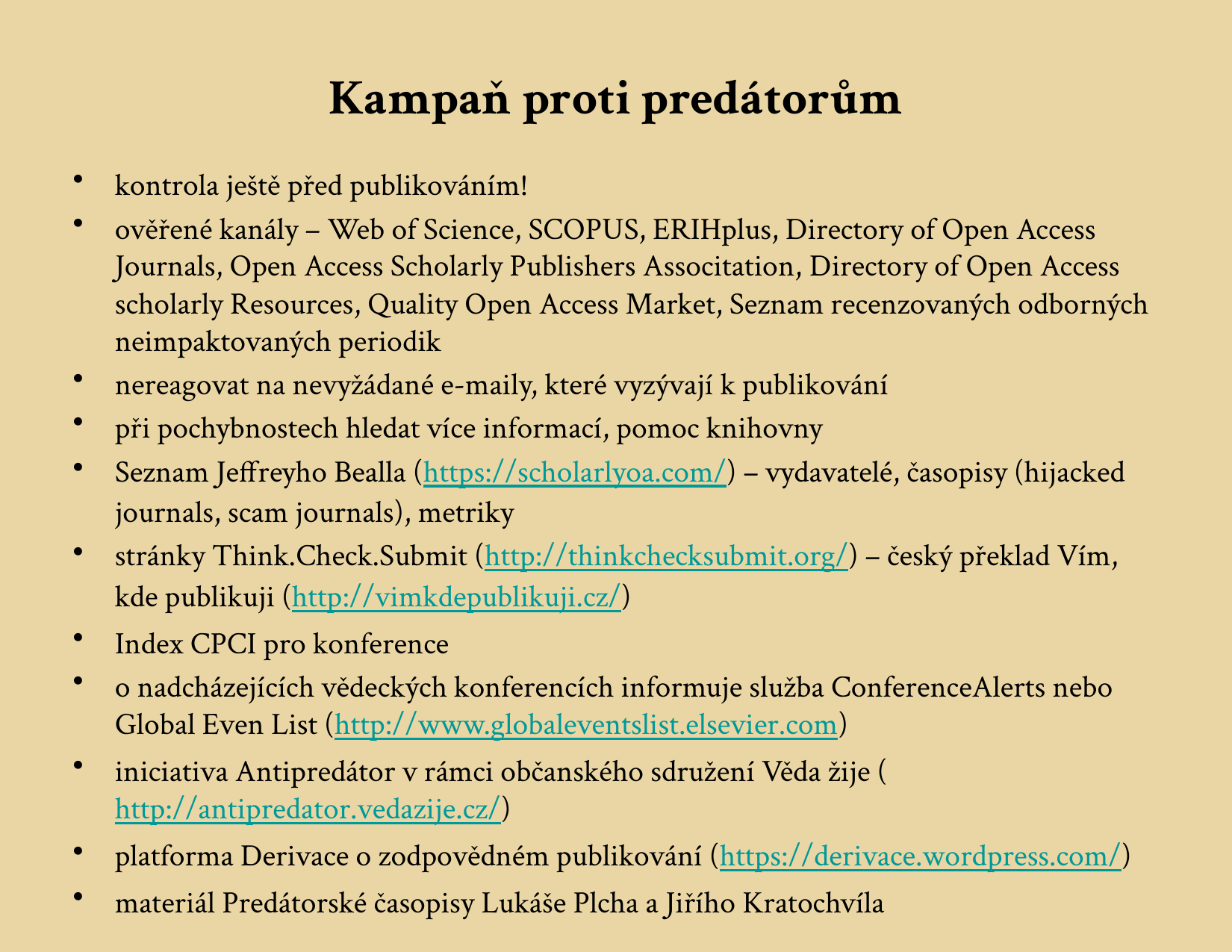

# Kampaň proti predátorům
kontrola ještě před publikováním!
ověřené kanály – Web of Science, SCOPUS, ERIHplus, Directory of Open Access Journals, Open Access Scholarly Publishers Associtation, Directory of Open Access scholarly Resources, Quality Open Access Market, Seznam recenzovaných odborných neimpaktovaných periodik
nereagovat na nevyžádané e-maily, které vyzývají k publikování
při pochybnostech hledat více informací, pomoc knihovny
Seznam Jeffreyho Bealla (https://scholarlyoa.com/) – vydavatelé, časopisy (hijacked journals, scam journals), metriky
stránky Think.Check.Submit (http://thinkchecksubmit.org/) – český překlad Vím, kde publikuji (http://vimkdepublikuji.cz/)
Index CPCI pro konference
o nadcházejících vědeckých konferencích informuje služba ConferenceAlerts nebo Global Even List (http://www.globaleventslist.elsevier.com)
iniciativa Antipredátor v rámci občanského sdružení Věda žije (http://antipredator.vedazije.cz/)
platforma Derivace o zodpovědném publikování (https://derivace.wordpress.com/)
materiál Predátorské časopisy Lukáše Plcha a Jiřího Kratochvíla